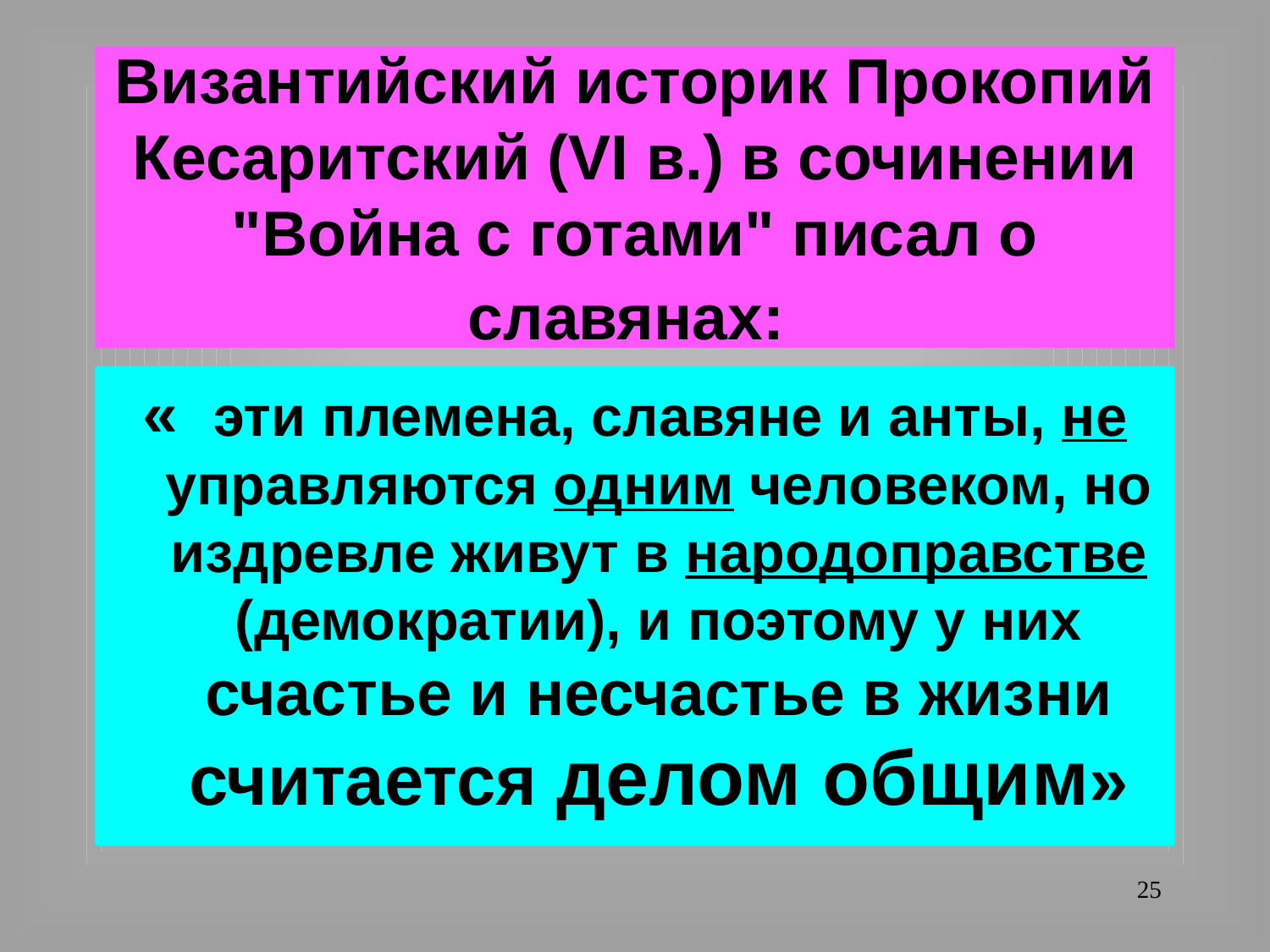

# Византийский историк Прокопий Кесаритский (VI в.) в сочинении "Война с готами" писал о славянах:
«  эти племена, славяне и анты, не управляются одним человеком, но издревле живут в народоправстве (демократии), и поэтому у них счастье и несчастье в жизни считается делом общим»
25